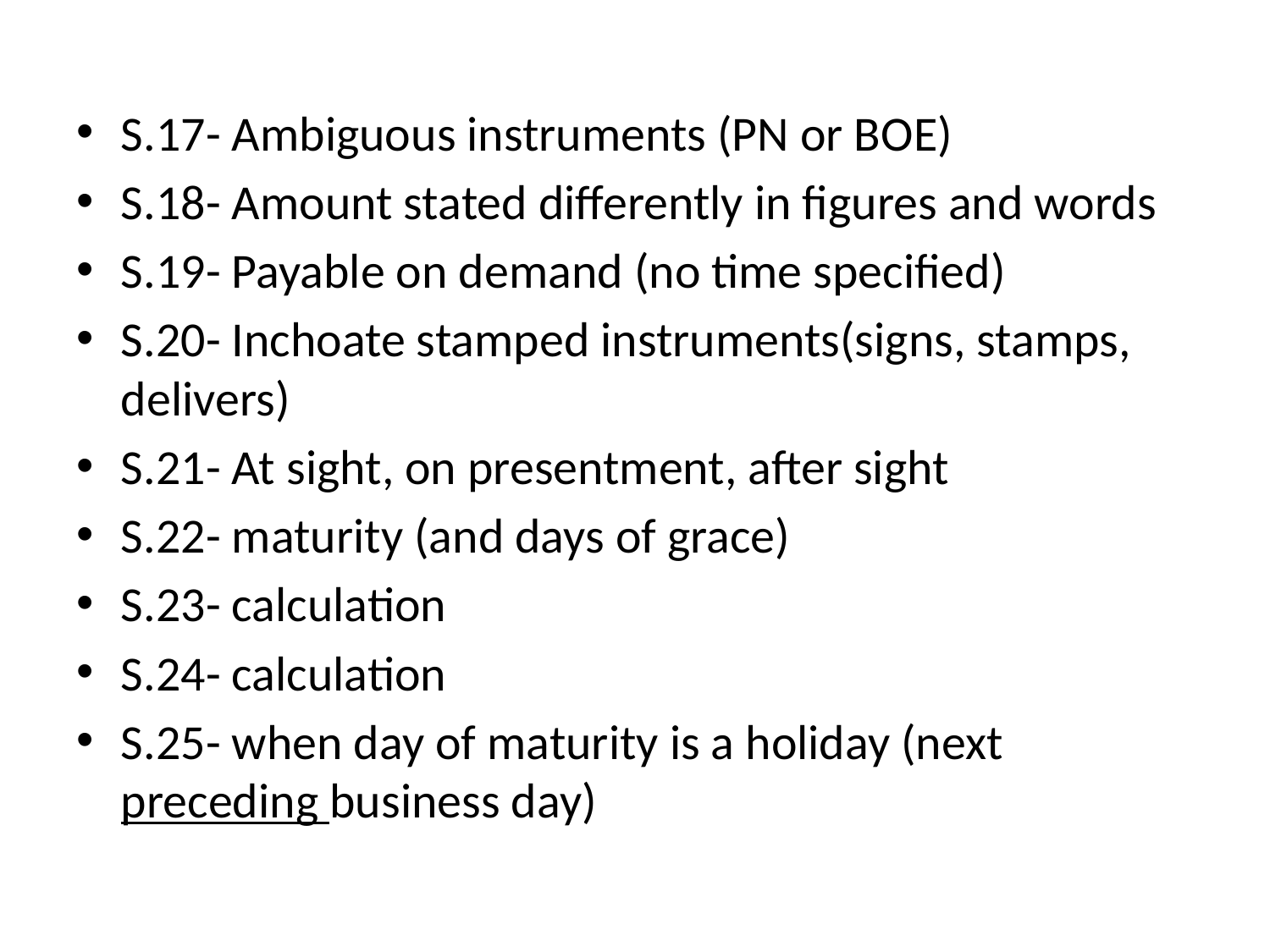

#
S.17- Ambiguous instruments (PN or BOE)
S.18- Amount stated differently in figures and words
S.19- Payable on demand (no time specified)
S.20- Inchoate stamped instruments(signs, stamps, delivers)
S.21- At sight, on presentment, after sight
S.22- maturity (and days of grace)
S.23- calculation
S.24- calculation
S.25- when day of maturity is a holiday (next preceding business day)